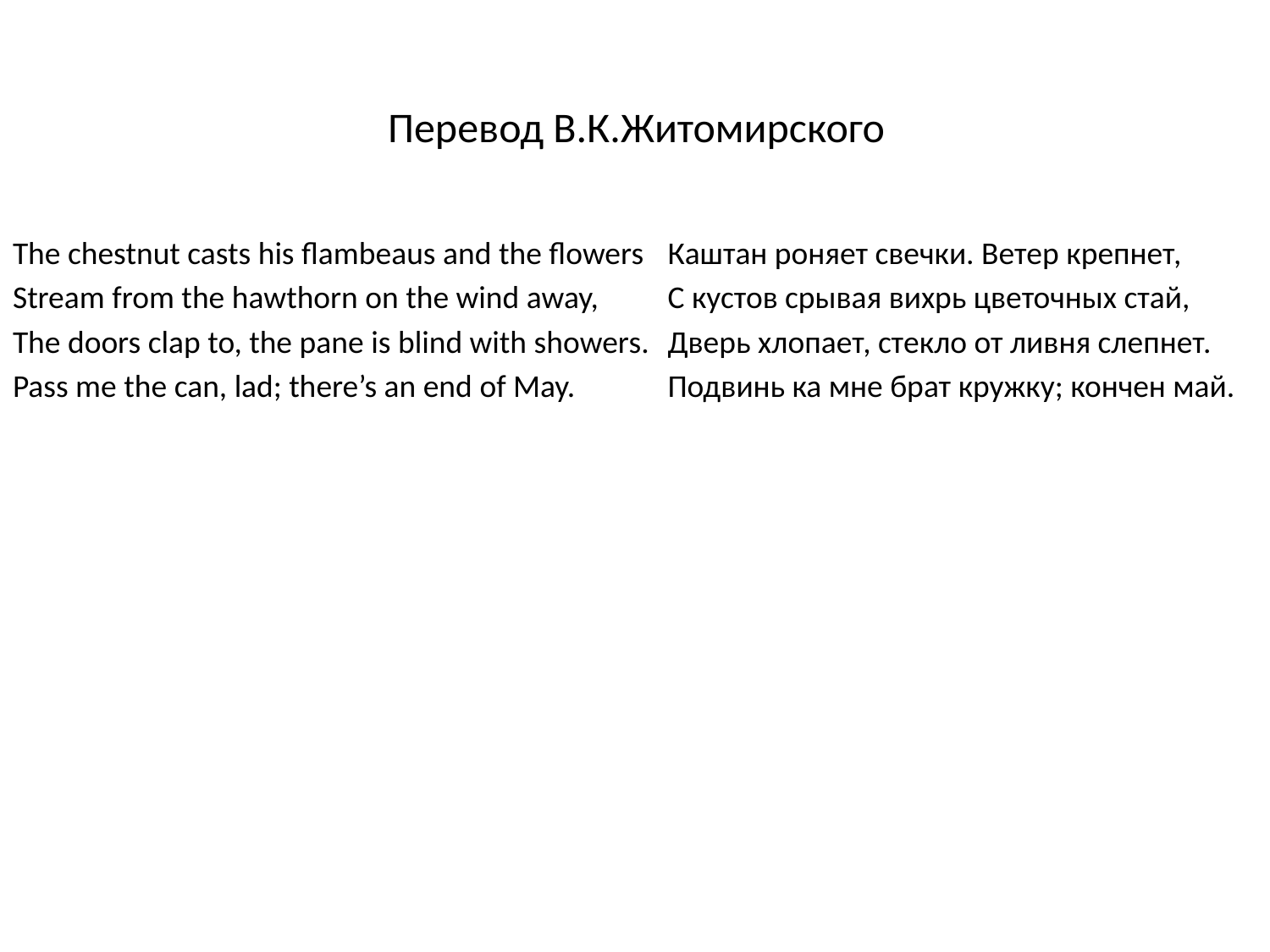

# Перевод В.К.Житомирского
The chestnut casts his flambeaus and the flowers
Stream from the hawthorn on the wind away,
The doors clap to, the pane is blind with showers.
Pass me the can, lad; there’s an end of May.
Каштан роняет свечки. Ветер крепнет,
С кустов срывая вихрь цветочных стай,
Дверь хлопает, стекло от ливня слепнет.
Подвинь ка мне брат кружку; кончен май.